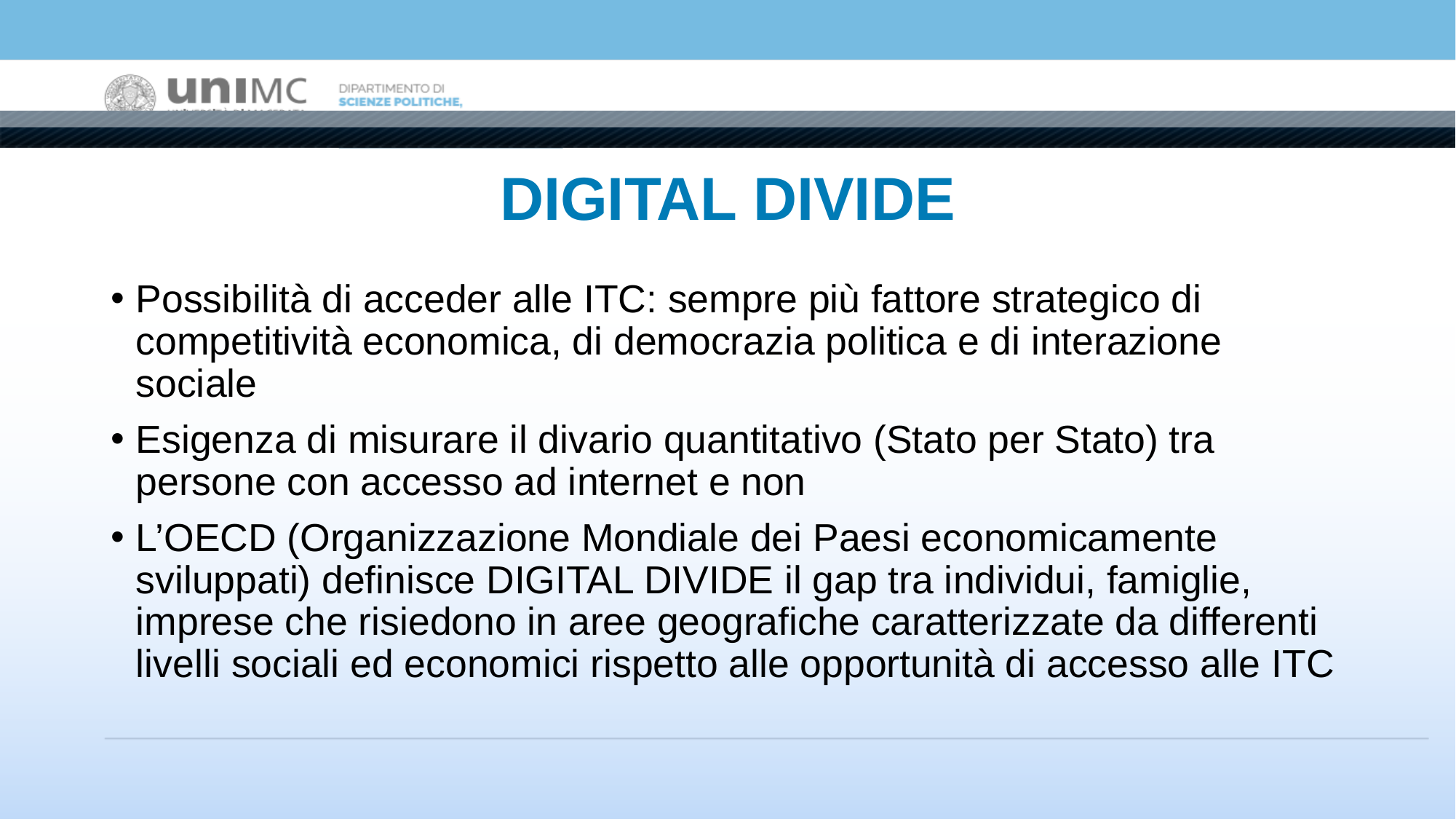

# DIGITAL DIVIDE
Possibilità di acceder alle ITC: sempre più fattore strategico di competitività economica, di democrazia politica e di interazione sociale
Esigenza di misurare il divario quantitativo (Stato per Stato) tra persone con accesso ad internet e non
L’OECD (Organizzazione Mondiale dei Paesi economicamente sviluppati) definisce DIGITAL DIVIDE il gap tra individui, famiglie, imprese che risiedono in aree geografiche caratterizzate da differenti livelli sociali ed economici rispetto alle opportunità di accesso alle ITC